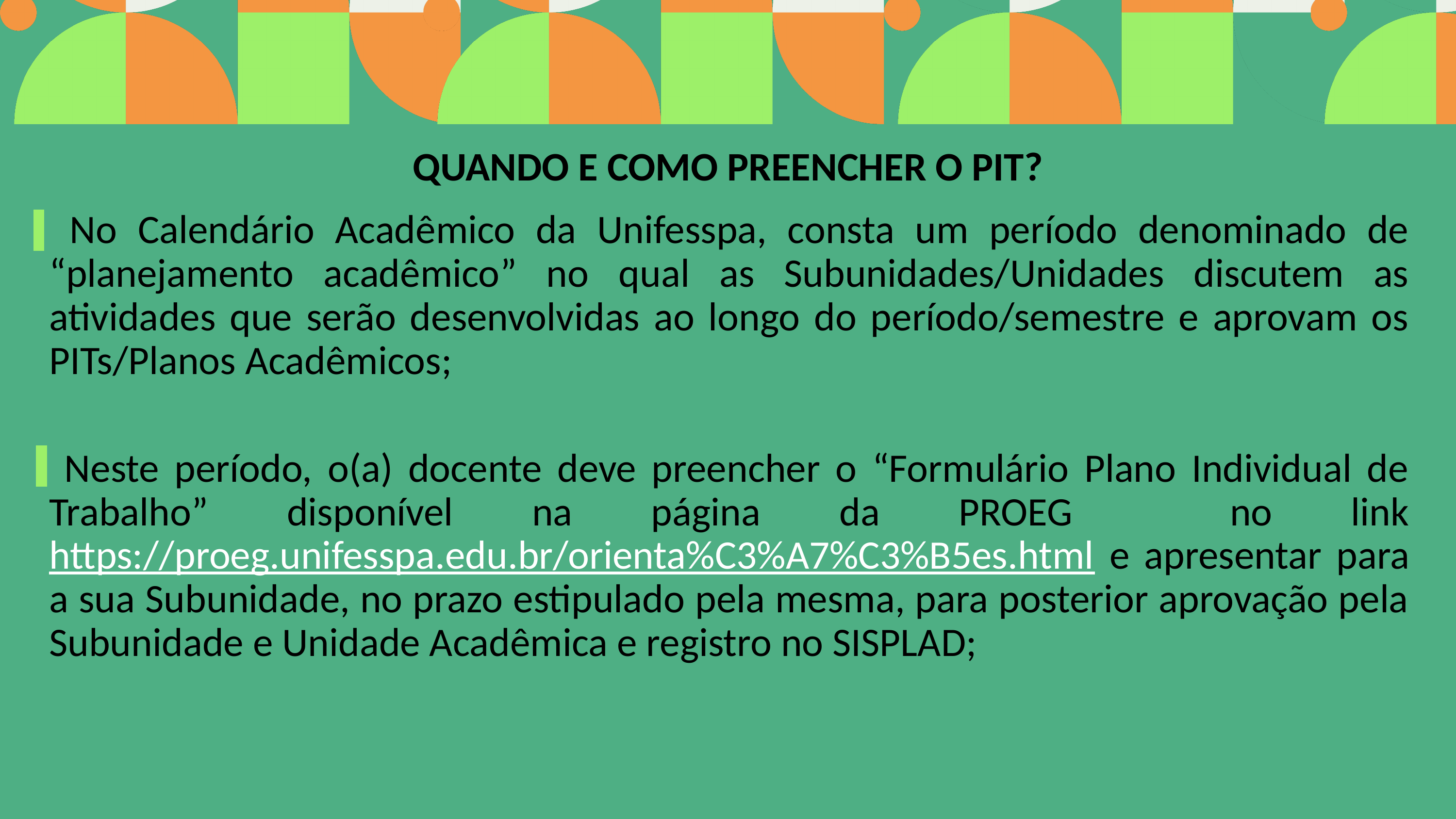

QUANDO E COMO PREENCHER O PIT?
 No Calendário Acadêmico da Unifesspa, consta um período denominado de “planejamento acadêmico” no qual as Subunidades/Unidades discutem as atividades que serão desenvolvidas ao longo do período/semestre e aprovam os PITs/Planos Acadêmicos;

 Neste período, o(a) docente deve preencher o “Formulário Plano Individual de Trabalho” disponível na página da PROEG  no link https://proeg.unifesspa.edu.br/orienta%C3%A7%C3%B5es.html e apresentar para a sua Subunidade, no prazo estipulado pela mesma, para posterior aprovação pela Subunidade e Unidade Acadêmica e registro no SISPLAD;